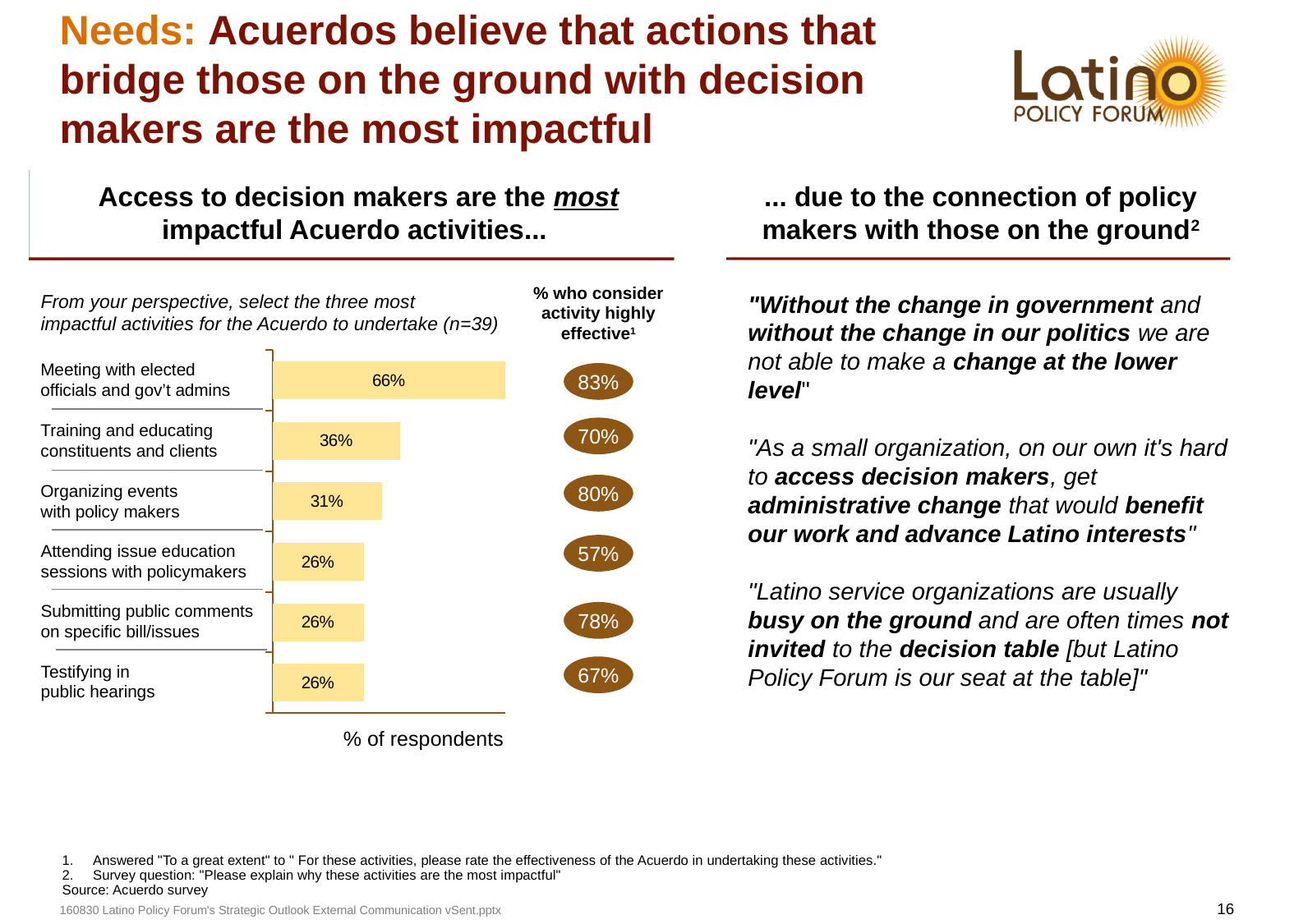

# Needs: Acuerdos believe that actions that bridge those on the ground with decision makers are the most impactful
 Access to decision makers are the most impactful Acuerdo activities...
... due to the connection of policy makers with those on the ground2
% who consider activity highly effective1
"Without the change in government and without the change in our politics we are not able to make a change at the lower level"

"As a small organization, on our own it's hard to access decision makers, get administrative change that would benefit our work and advance Latino interests"

"Latino service organizations are usually busy on the ground and are often times not invited to the decision table [but Latino Policy Forum is our seat at the table]"
From your perspective, select the three most
impactful activities for the Acuerdo to undertake (n=39)

### Chart

| Category |  |
|---|---|
|  | 65.5172413793178 |
|  | 35.89743589743997 |
|  | 30.76923076923427 |
|  | 25.64102564102856 |
|  | 25.64102564102856 |
|  | 25.64102564102856 |
Meeting with elected
officials and gov’t admins
83%
70%
Training and educating
constituents and clients
80%
Organizing events
with policy makers
57%
Attending issue education
sessions with policymakers
Submitting public comments
on specific bill/issues
78%
67%
Testifying in
public hearings
% of respondents
Answered "To a great extent" to " For these activities, please rate the effectiveness of the Acuerdo in undertaking these activities."
Survey question: "Please explain why these activities are the most impactful"
Source: Acuerdo survey